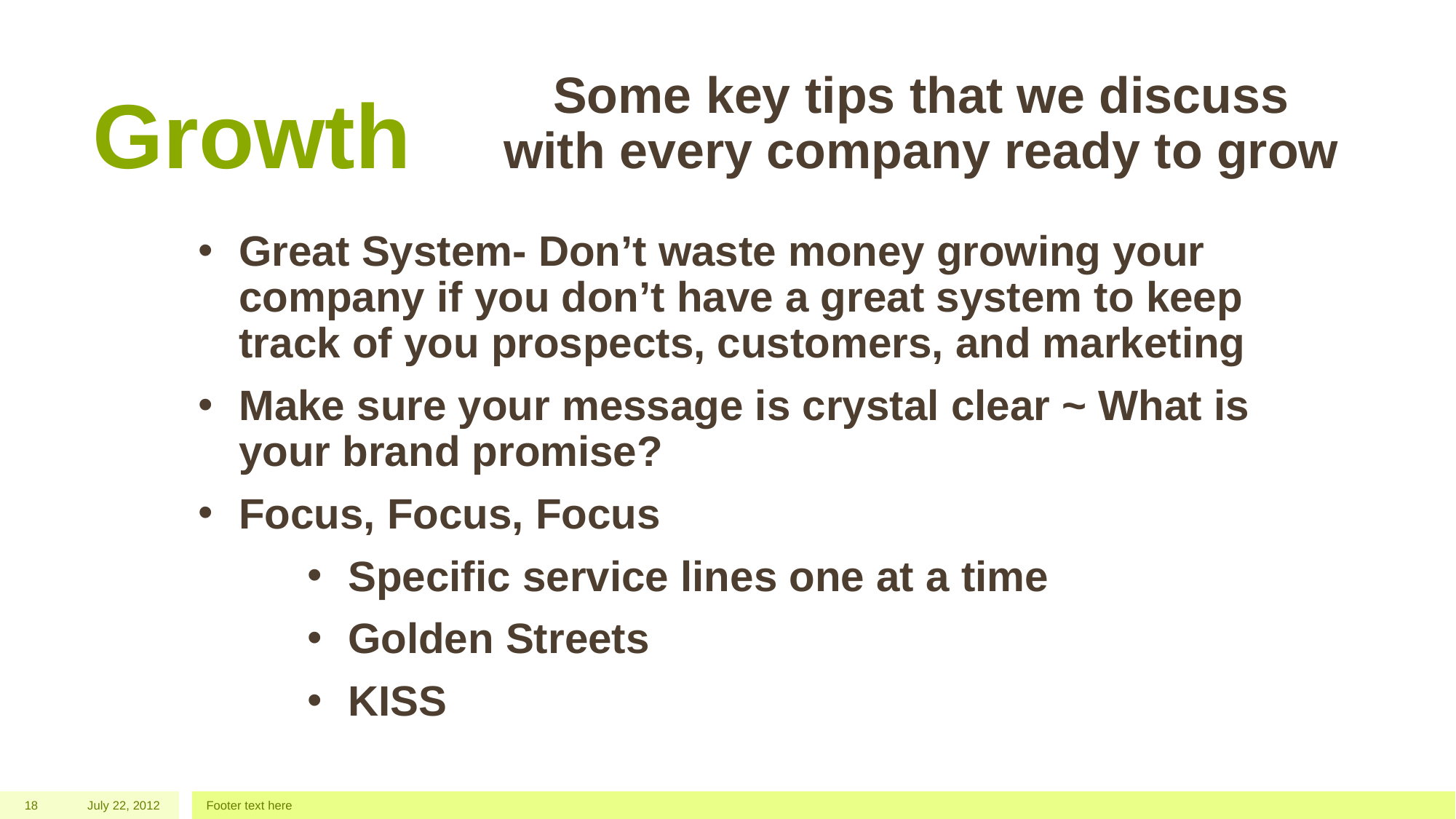

# Growth
Some key tips that we discuss with every company ready to grow

Great System- Don’t waste money growing your company if you don’t have a great system to keep track of you prospects, customers, and marketing
Make sure your message is crystal clear ~ What is your brand promise?
Focus, Focus, Focus
Specific service lines one at a time
Golden Streets
KISS
18
July 22, 2012
Footer text here